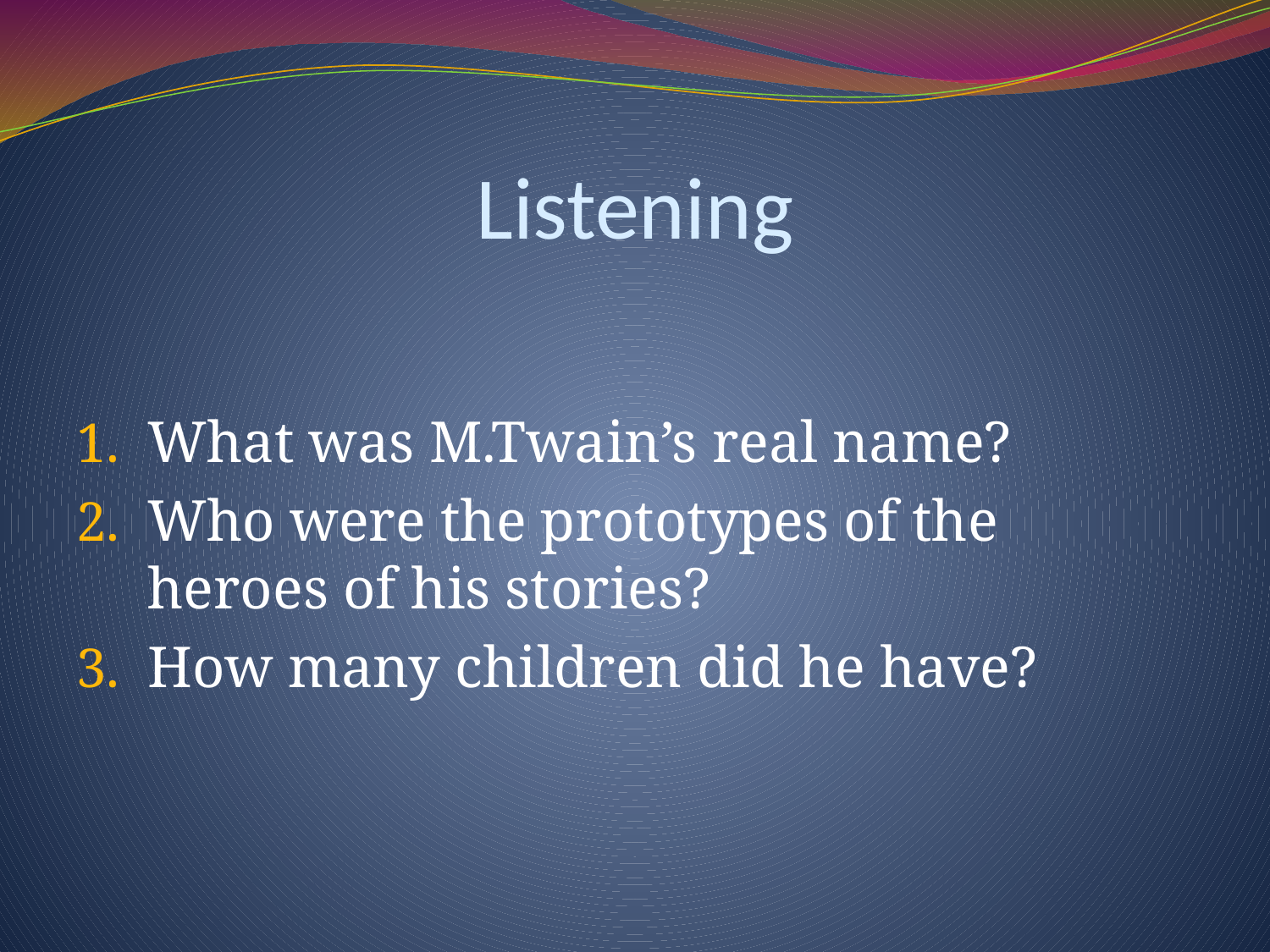

# Listening

What was M.Twain’s real name?
Who were the prototypes of the heroes of his stories?
How many children did he have?